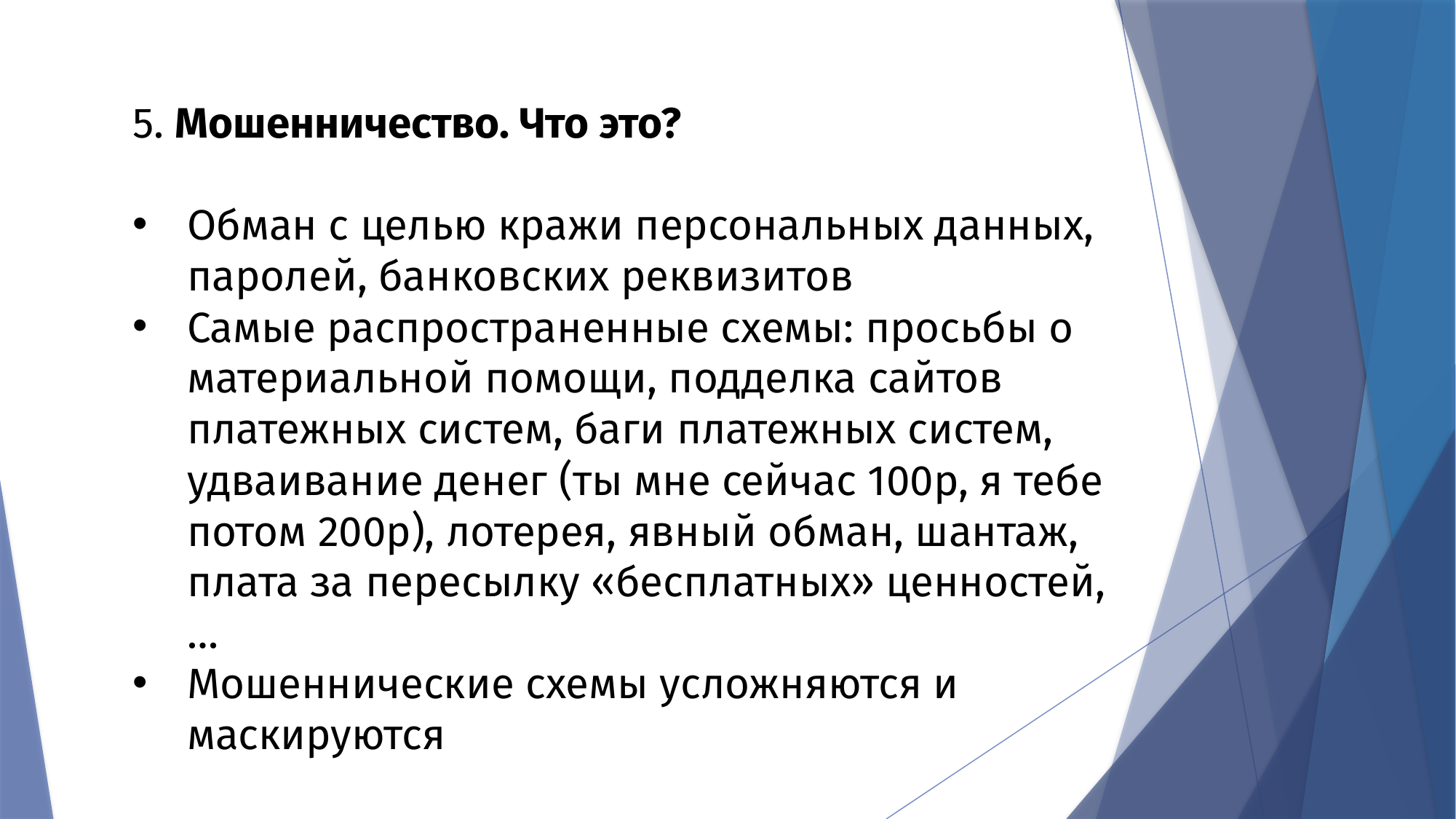

5. Мошенничество. Что это?

Обман с целью кражи персональных данных, паролей, банковских реквизитов
Самые распространенные схемы: просьбы о материальной помощи, подделка сайтов платежных систем, баги платежных систем, удваивание денег (ты мне сейчас 100р, я тебе потом 200р), лотерея, явный обман, шантаж, плата за пересылку «бесплатных» ценностей, …
Мошеннические схемы усложняются и маскируются